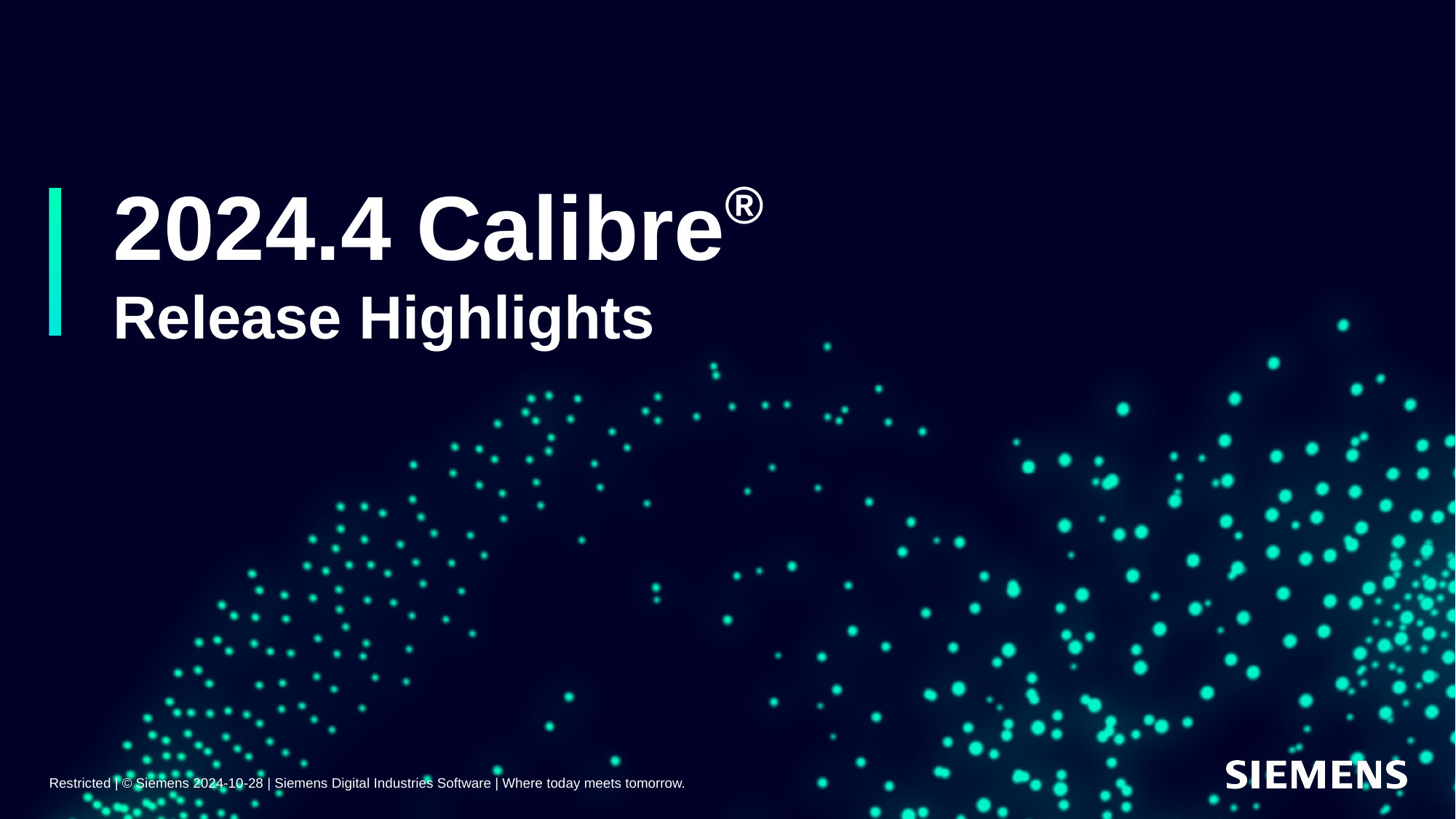

# 2024.4 Calibre® Release Highlights
Restricted | © Siemens 2024-10-28 | Siemens Digital Industries Software | Where today meets tomorrow.